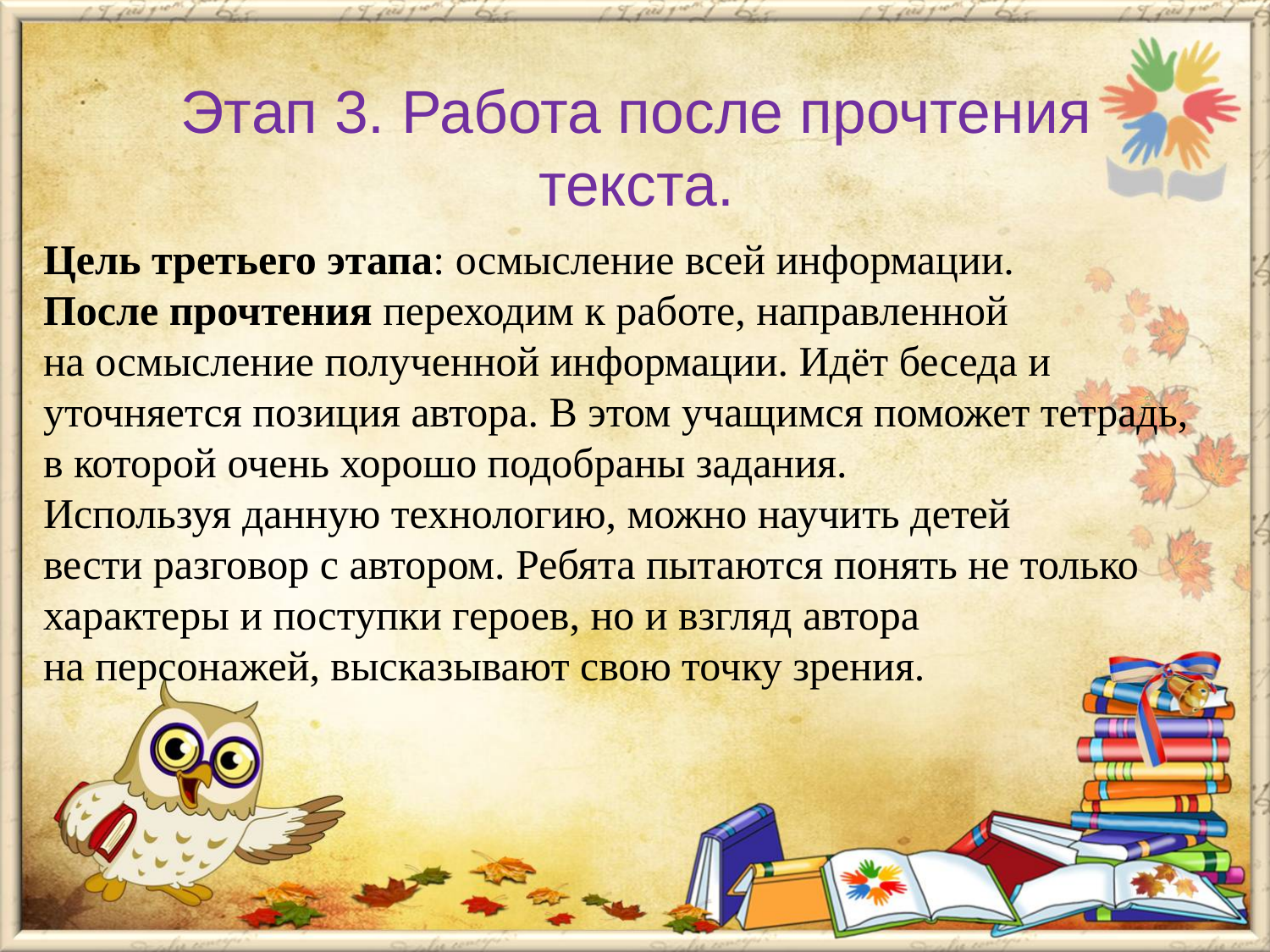

# Этап 3. Работа после прочтения текста.
Цель третьего этапа: осмысление всей информации.
После прочтения переходим к работе, направленной
на осмысление полученной информации. Идёт беседа и
уточняется позиция автора. В этом учащимся поможет тетрадь,
в которой очень хорошо подобраны задания.
Используя данную технологию, можно научить детей
вести разговор с автором. Ребята пытаются понять не только
характеры и поступки героев, но и взгляд автора
на персонажей, высказывают свою точку зрения.